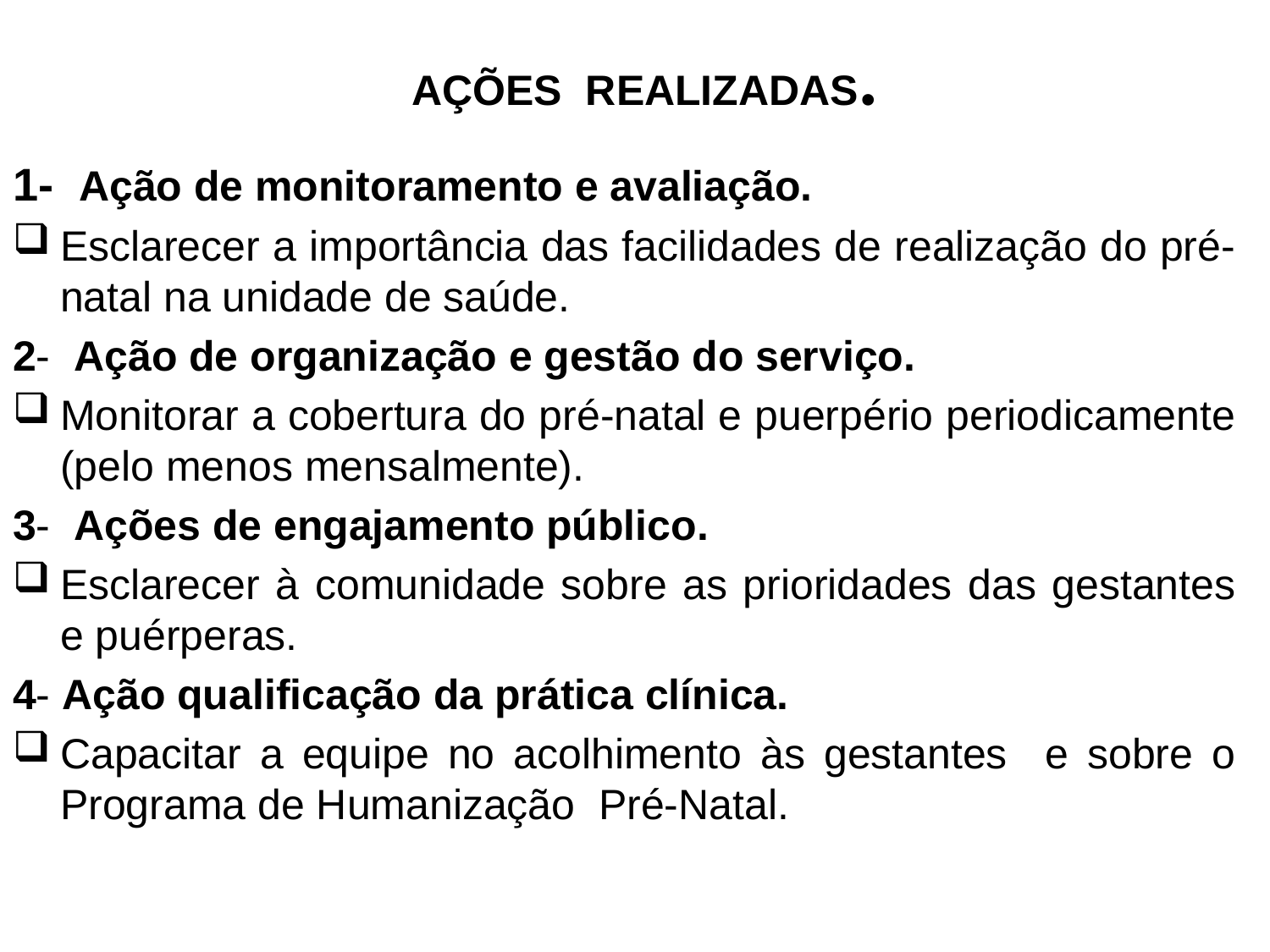

# AÇÕES  REALIZADAS.
1-  Ação de monitoramento e avaliação.
Esclarecer a importância das facilidades de realização do pré-natal na unidade de saúde.
2-  Ação de organização e gestão do serviço.
Monitorar a cobertura do pré-natal e puerpério periodicamente (pelo menos mensalmente).
3-  Ações de engajamento público.
Esclarecer à comunidade sobre as prioridades das gestantes e puérperas.
4- Ação qualificação da prática clínica.
Capacitar a equipe no acolhimento às gestantes  e sobre o Programa de Humanização  Pré-Natal.